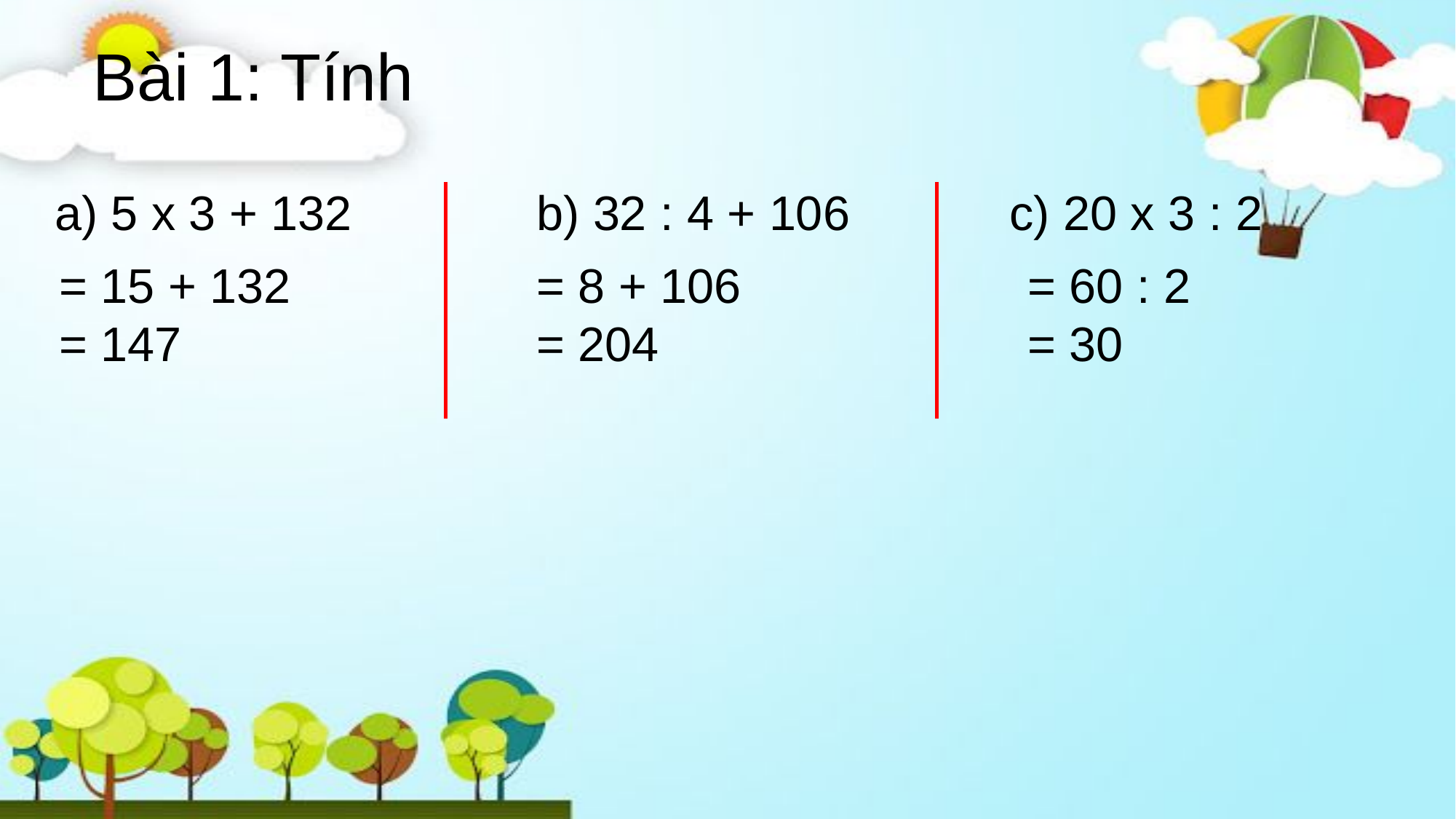

# Bài 1: Tính
c) 20 x 3 : 2
a) 5 x 3 + 132
b) 32 : 4 + 106
= 60 : 2
= 30
= 15 + 132
= 147
= 8 + 106
= 204